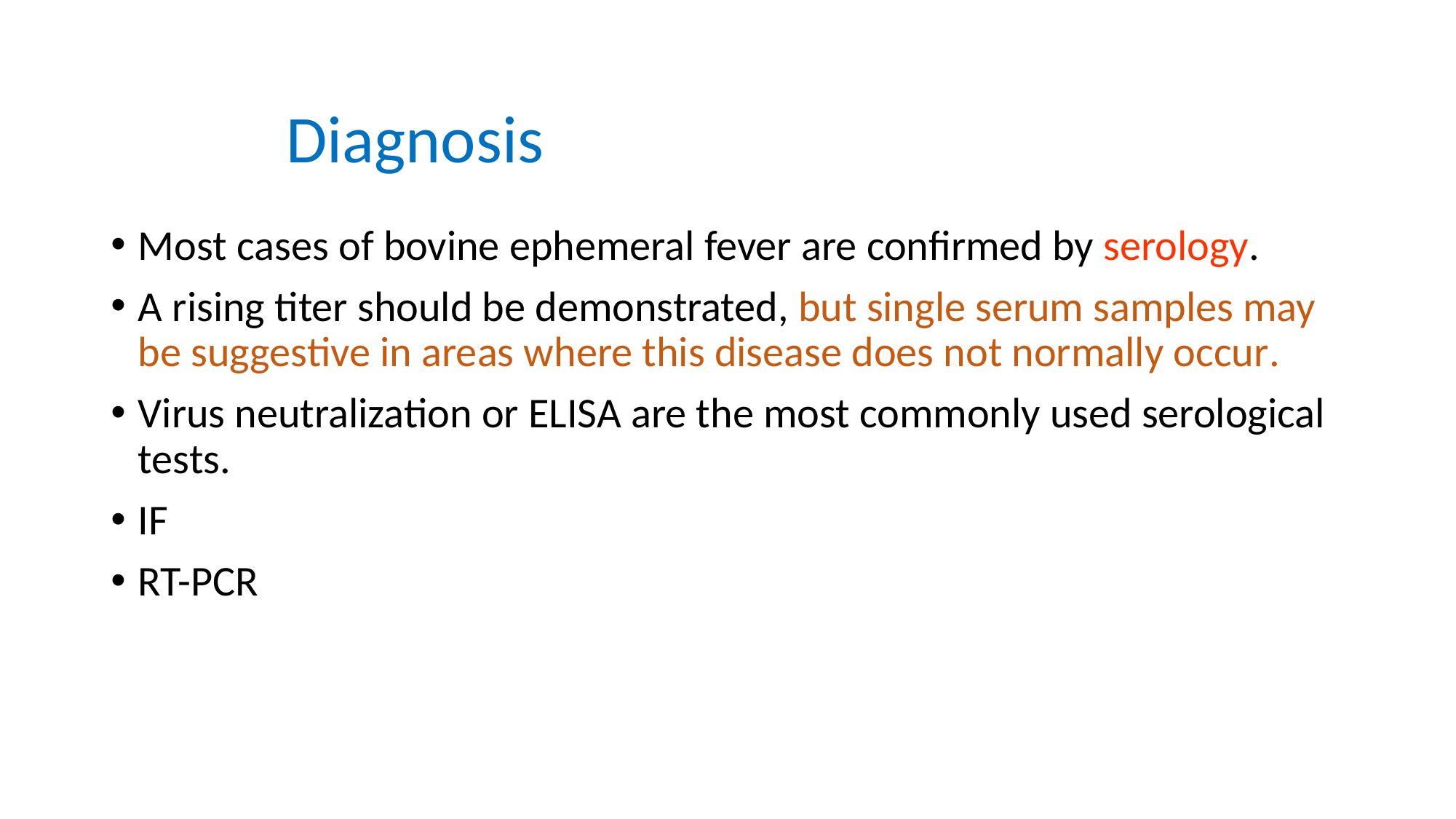

Diagnosis
Most cases of bovine ephemeral fever are confirmed by serology.
A rising titer should be demonstrated, but single serum samples may be suggestive in areas where this disease does not normally occur.
Virus neutralization or ELISA are the most commonly used serological tests.
IF
RT-PCR